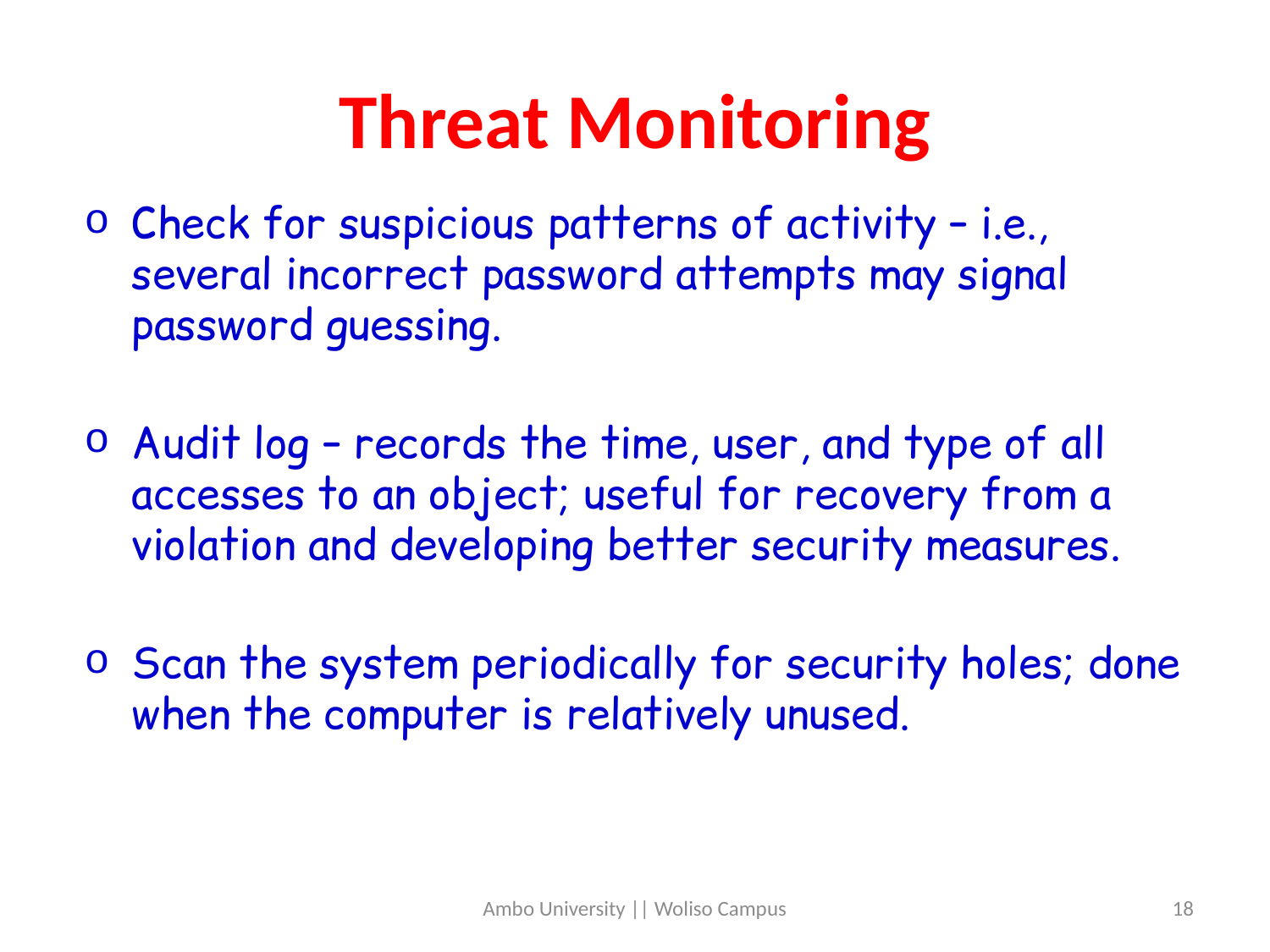

# Threat Monitoring
Check for suspicious patterns of activity – i.e., several incorrect password attempts may signal password guessing.

Audit log – records the time, user, and type of all accesses to an object; useful for recovery from a violation and developing better security measures.

Scan the system periodically for security holes; done when the computer is relatively unused.
Ambo University || Woliso Campus
18